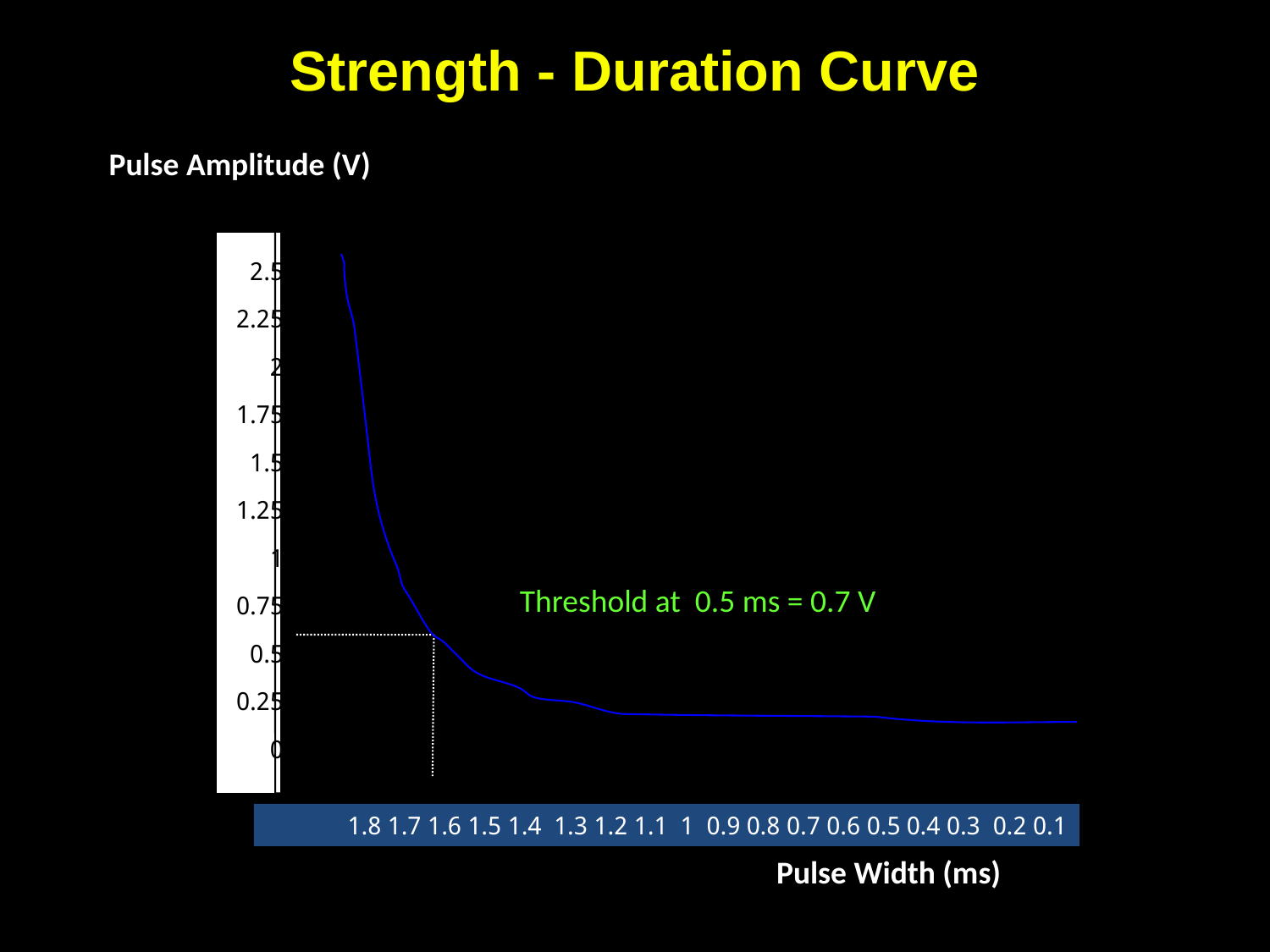

Strength - Duration Curve
Pulse Amplitude (V)

2.5
2.25
2
1.75
1.5
1.25
1
0.75
0.5
0.25
0

5
4.5
4
3.5
3
2.5
2
1.5
1
0.5
0

Threshold at  0.5 ms = 0.7 V

0.1 0.2  0.3 0.4 0.5 0.6 0.7 0.8 0.9  1  1.1 1.2 1.3  1.4 1.5 1.6 1.7 1.8
Pulse Width (ms)